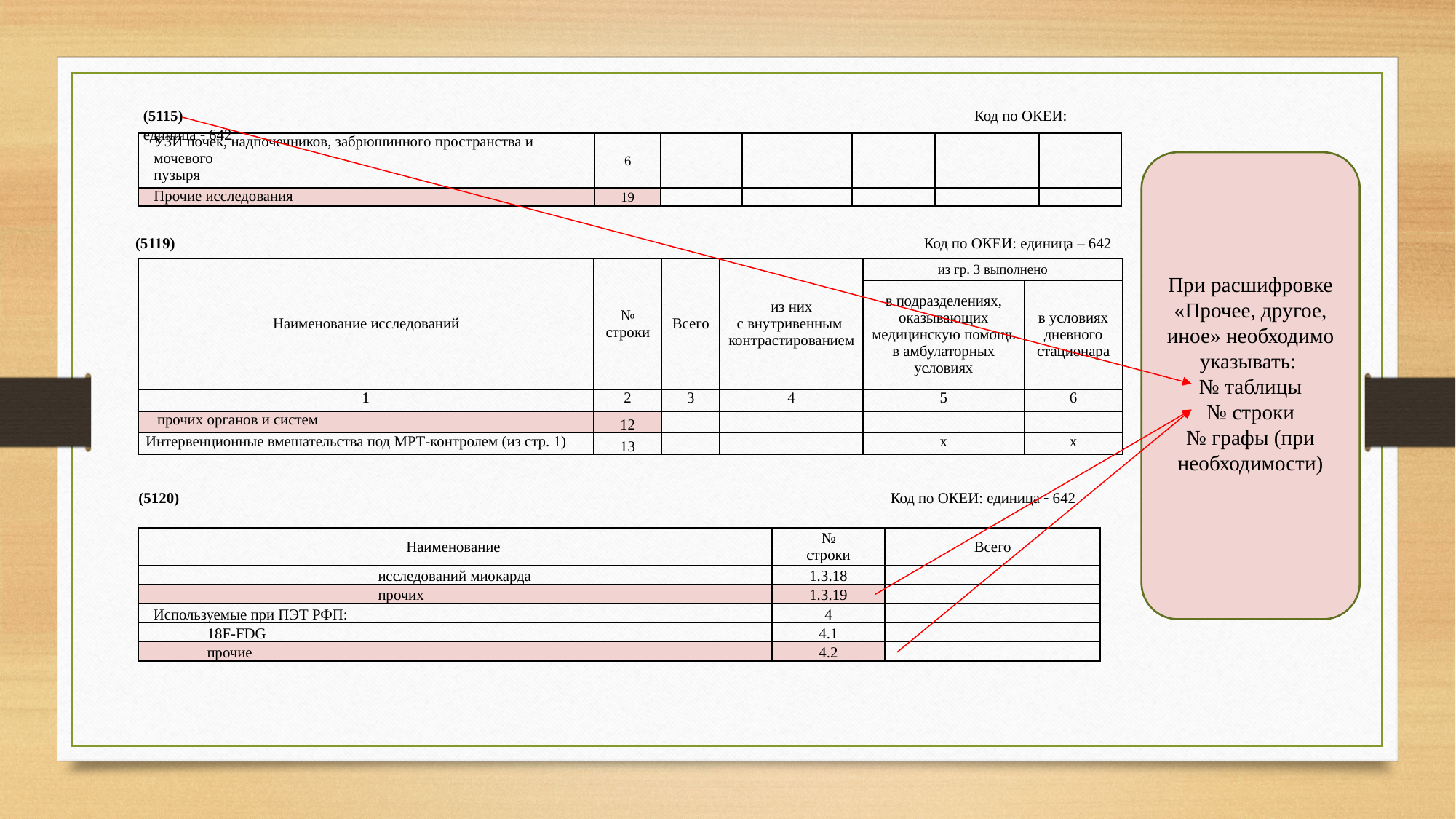

(5115)	                                                                                                                                                                                             Код по ОКЕИ: единица − 642
| УЗИ почек, надпочечников, забрюшинного пространства и мочевого пузыря | 6 |  |  |  |  |  |
| --- | --- | --- | --- | --- | --- | --- |
| Прочие исследования | 19 |  |  |  |  |  |
При расшифровке «Прочее, другое, иное» необходимо указывать:
№ таблицы
№ строки
№ графы (при необходимости)

(5119)                                                                                                                                                                                                    Код по ОКЕИ: единица – 642
| Наименование исследований | № строки | Всего | из них с внутривенным контрастированием | из гр. 3 выполнено |  |
| --- | --- | --- | --- | --- | --- |
|  |  |  |  | в подразделениях, оказывающих медицинскую помощь в амбулаторных условиях | в условиях дневного стационара |
| 1 | 2 | 3 | 4 | 5 | 6 |
| прочих органов и систем | 12 |  |  |  |  |
| Интервенционные вмешательства под МРТ-контролем (из стр. 1) | 13 |  |  | x | x |
(5120)     					                                                      Код по ОКЕИ: единица − 642
| Наименование | № строки | Всего |
| --- | --- | --- |
| исследований миокарда | 1.3.18 |  |
| прочих | 1.3.19 |  |
| Используемые при ПЭТ РФП: | 4 |  |
| 18F-FDG | 4.1 |  |
| прочие | 4.2 |  |